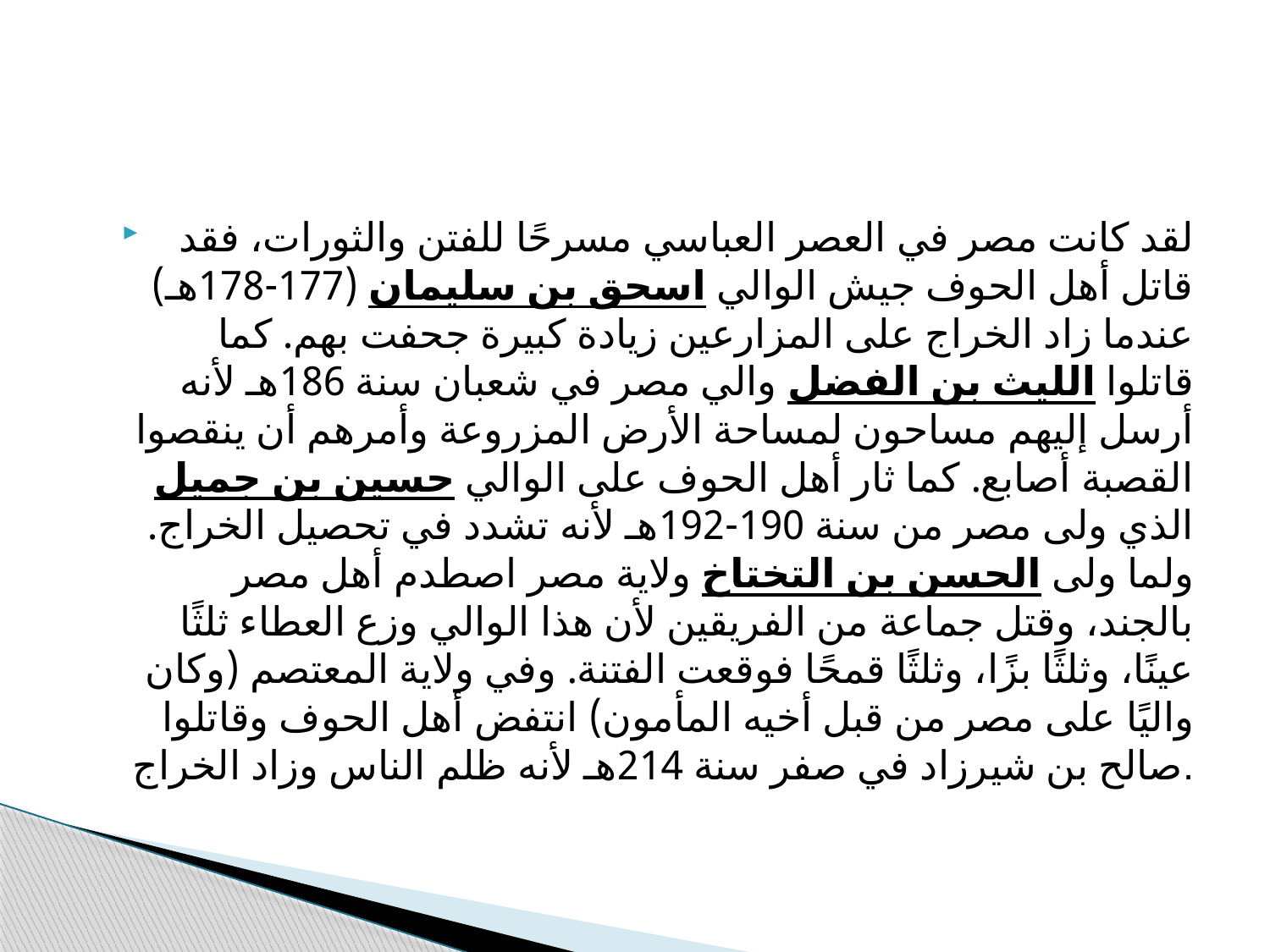

#
 لقد كانت مصر في العصر العباسي مسرحًا للفتن والثورات، فقد قاتل أهل الحوف جيش الوالي اسحق بن سليمان (177-178هـ) عندما زاد الخراج على المزارعين زيادة كبيرة جحفت بهم. كما قاتلوا الليث بن الفضل والي مصر في شعبان سنة 186هـ لأنه أرسل إليهم مساحون لمساحة الأرض المزروعة وأمرهم أن ينقصوا القصبة أصابع. كما ثار أهل الحوف على الوالي حسين بن جميل الذي ولى مصر من سنة 190-192هـ لأنه تشدد في تحصيل الخراج. ولما ولى الحسن بن التختاخ ولاية مصر اصطدم أهل مصر بالجند، وقتل جماعة من الفريقين لأن هذا الوالي وزع العطاء ثلثًا عينًا، وثلثًا بزًا، وثلثًا قمحًا فوقعت الفتنة. وفي ولاية المعتصم (وكان واليًا على مصر من قبل أخيه المأمون) انتفض أهل الحوف وقاتلوا صالح بن شيرزاد في صفر سنة 214هـ لأنه ظلم الناس وزاد الخراج.